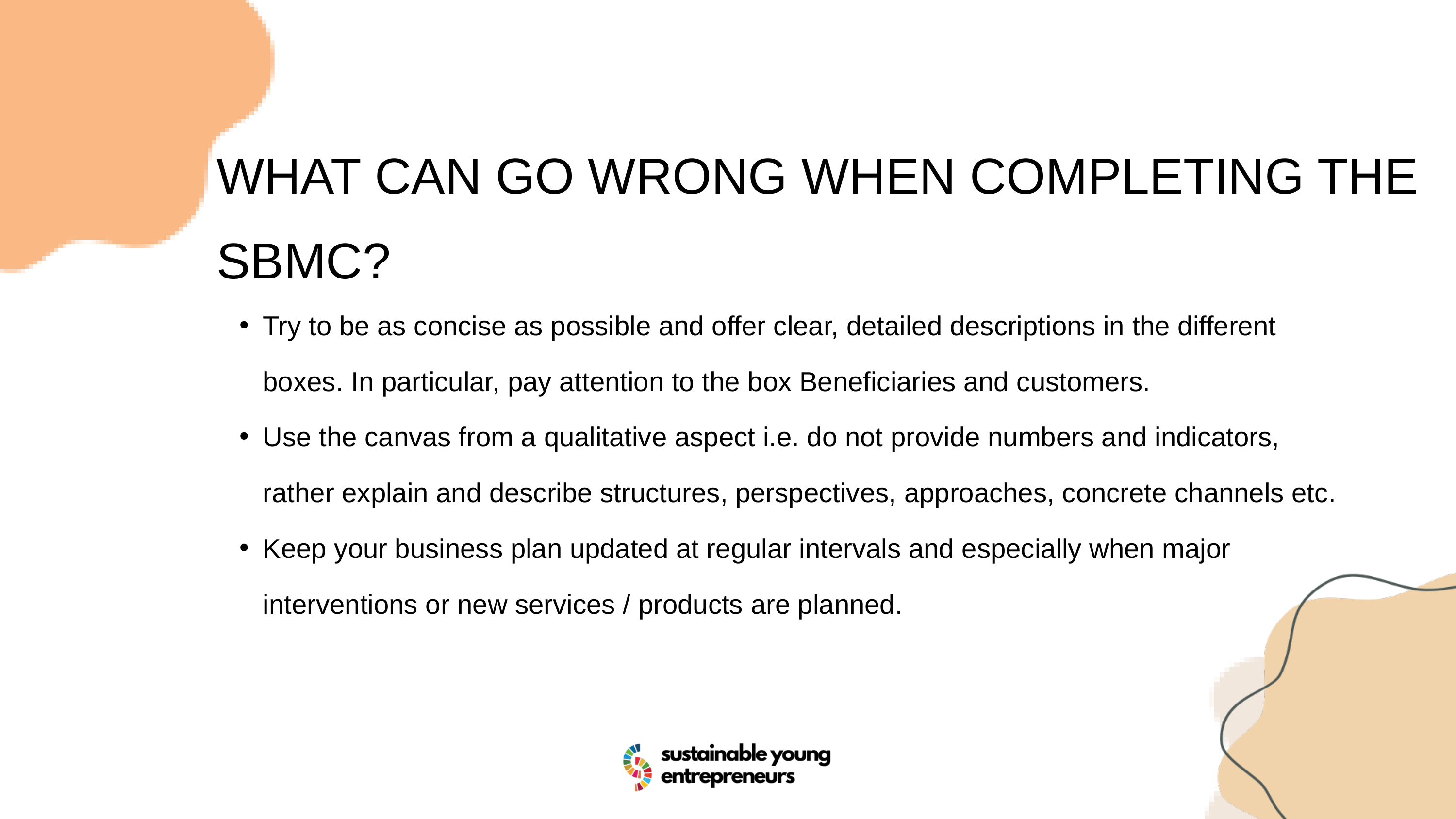

WHAT CAN GO WRONG WHEN COMPLETING THE SBMC?
Try to be as concise as possible and offer clear, detailed descriptions in the different boxes. In particular, pay attention to the box Beneficiaries and customers.
Use the canvas from a qualitative aspect i.e. do not provide numbers and indicators, rather explain and describe structures, perspectives, approaches, concrete channels etc.
Keep your business plan updated at regular intervals and especially when major interventions or new services / products are planned.